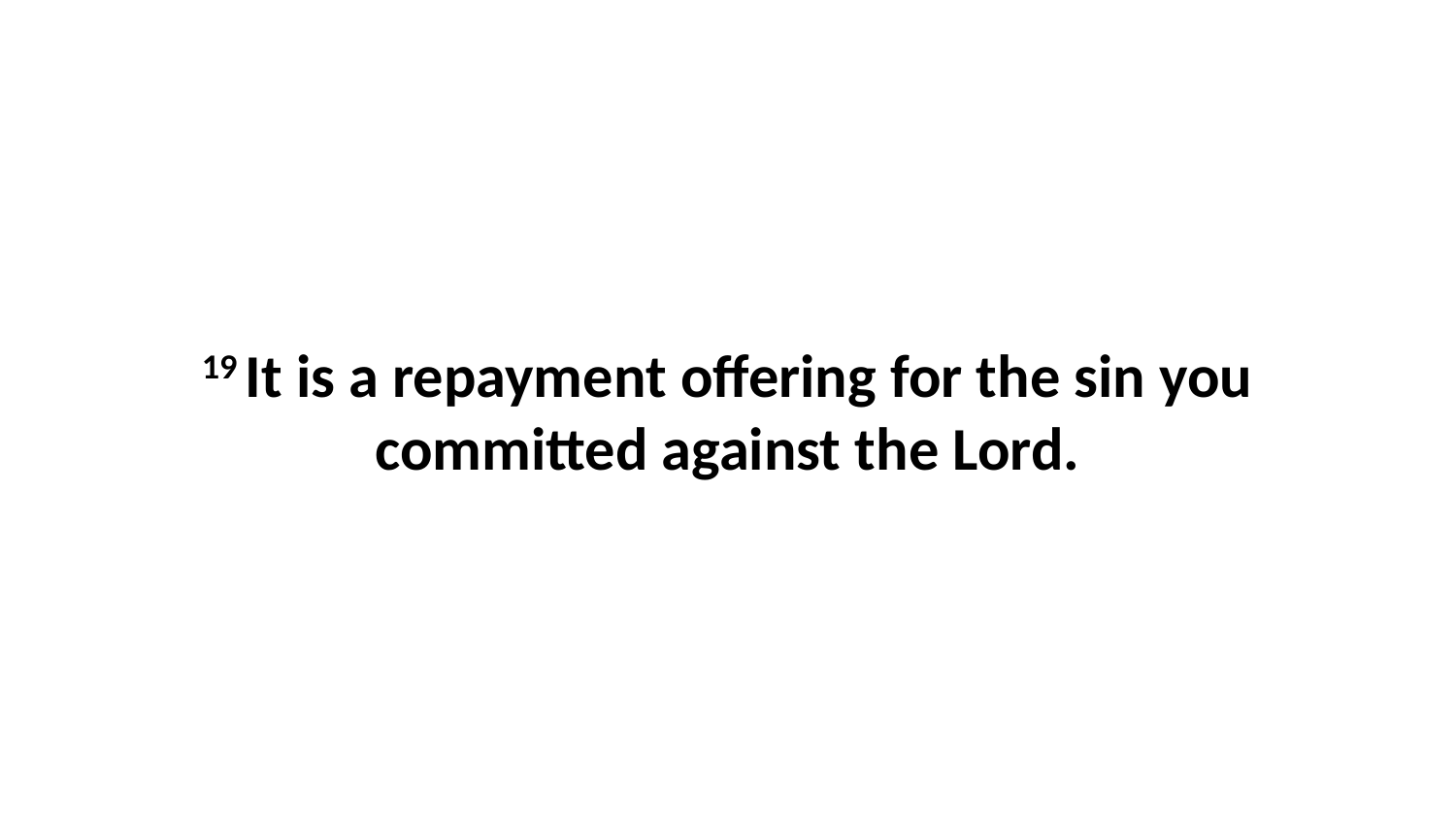

19 It is a repayment offering for the sin you committed against the Lord.